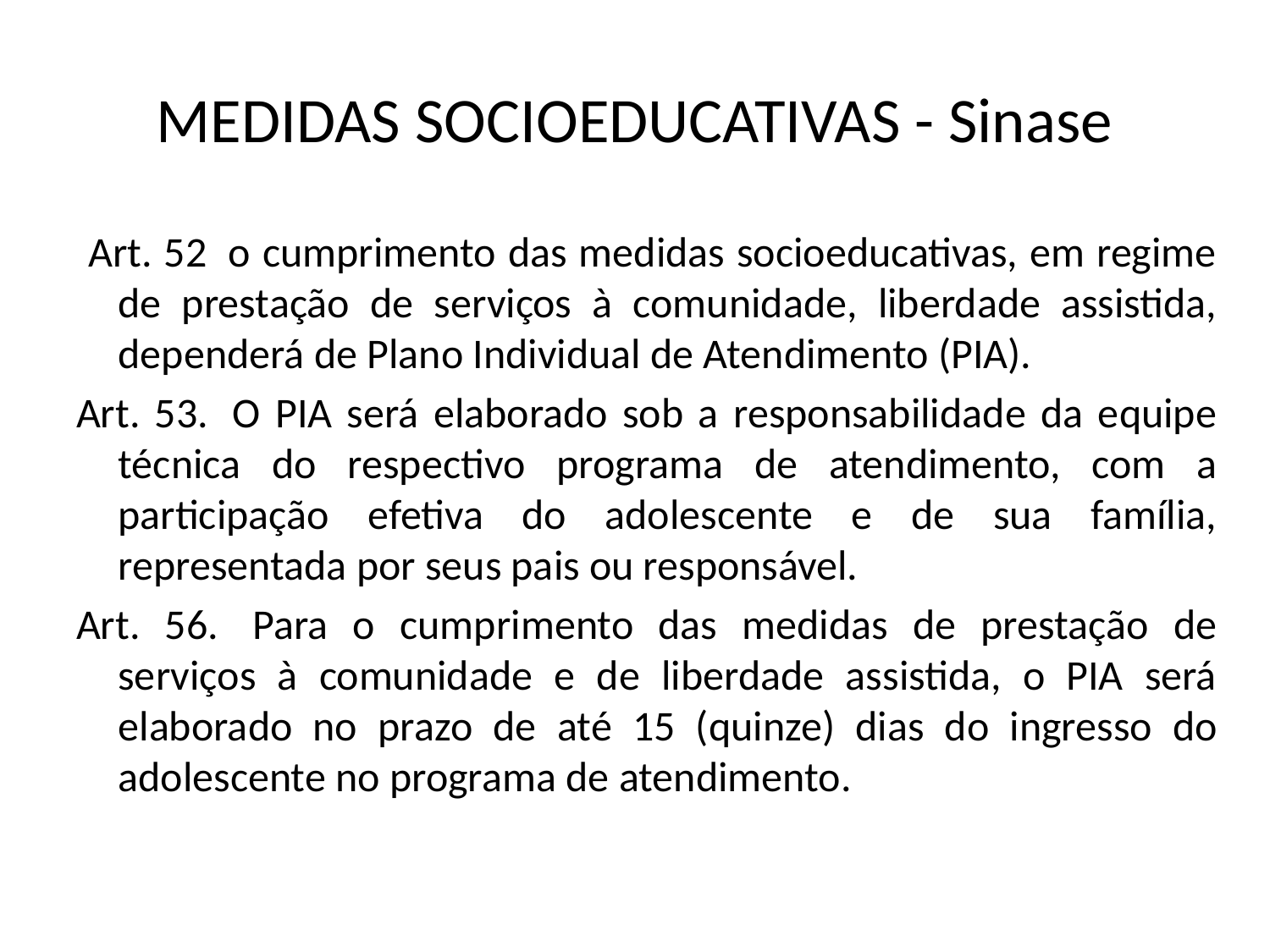

# MEDIDAS SOCIOEDUCATIVAS - Sinase
 Art. 52  o cumprimento das medidas socioeducativas, em regime de prestação de serviços à comunidade, liberdade assistida, dependerá de Plano Individual de Atendimento (PIA).
Art. 53.  O PIA será elaborado sob a responsabilidade da equipe técnica do respectivo programa de atendimento, com a participação efetiva do adolescente e de sua família, representada por seus pais ou responsável.
Art. 56.  Para o cumprimento das medidas de prestação de serviços à comunidade e de liberdade assistida, o PIA será elaborado no prazo de até 15 (quinze) dias do ingresso do adolescente no programa de atendimento.